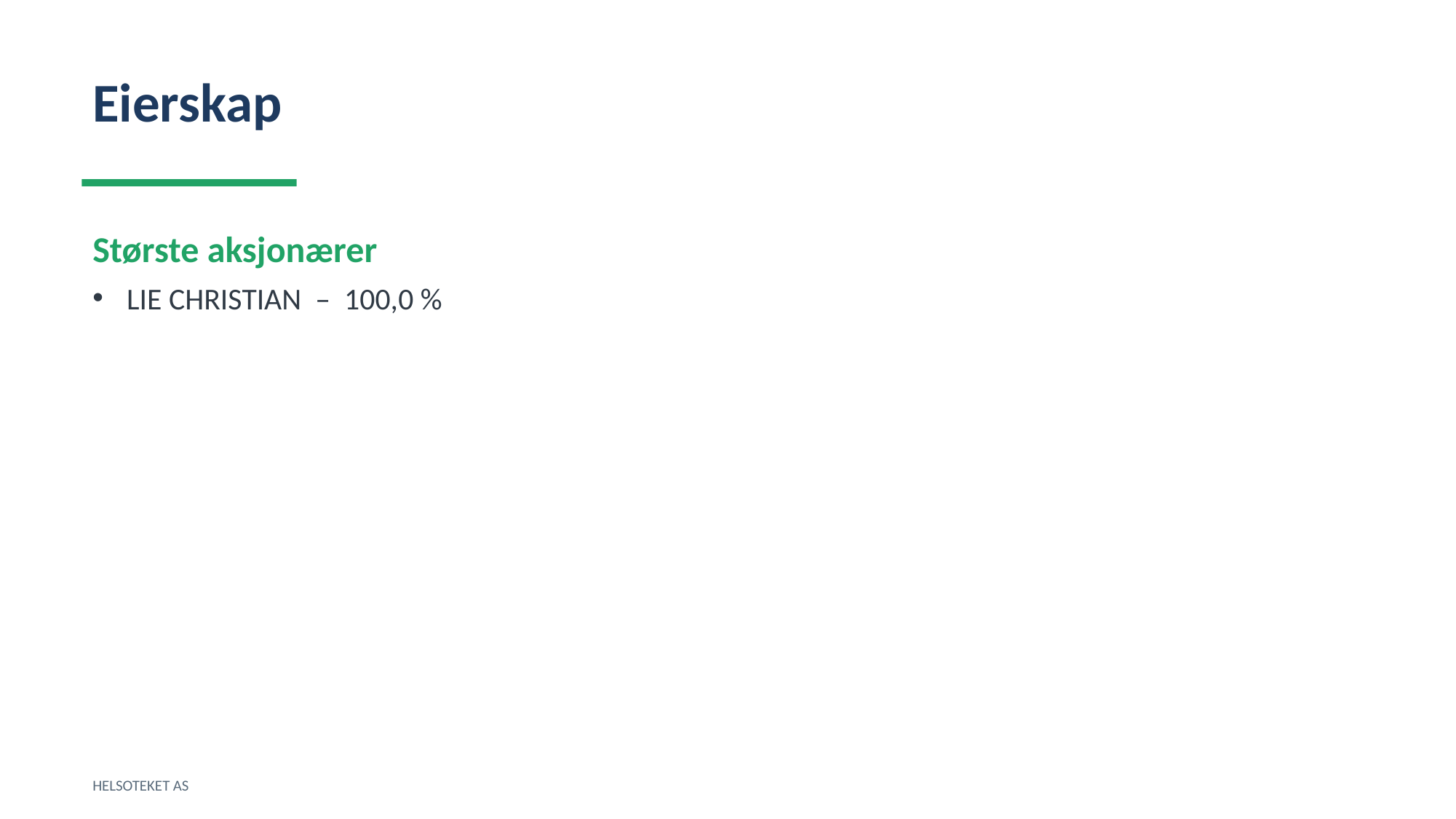

Eierskap

Største aksjonærer
LIE CHRISTIAN  –  100,0 %
HELSOTEKET AS